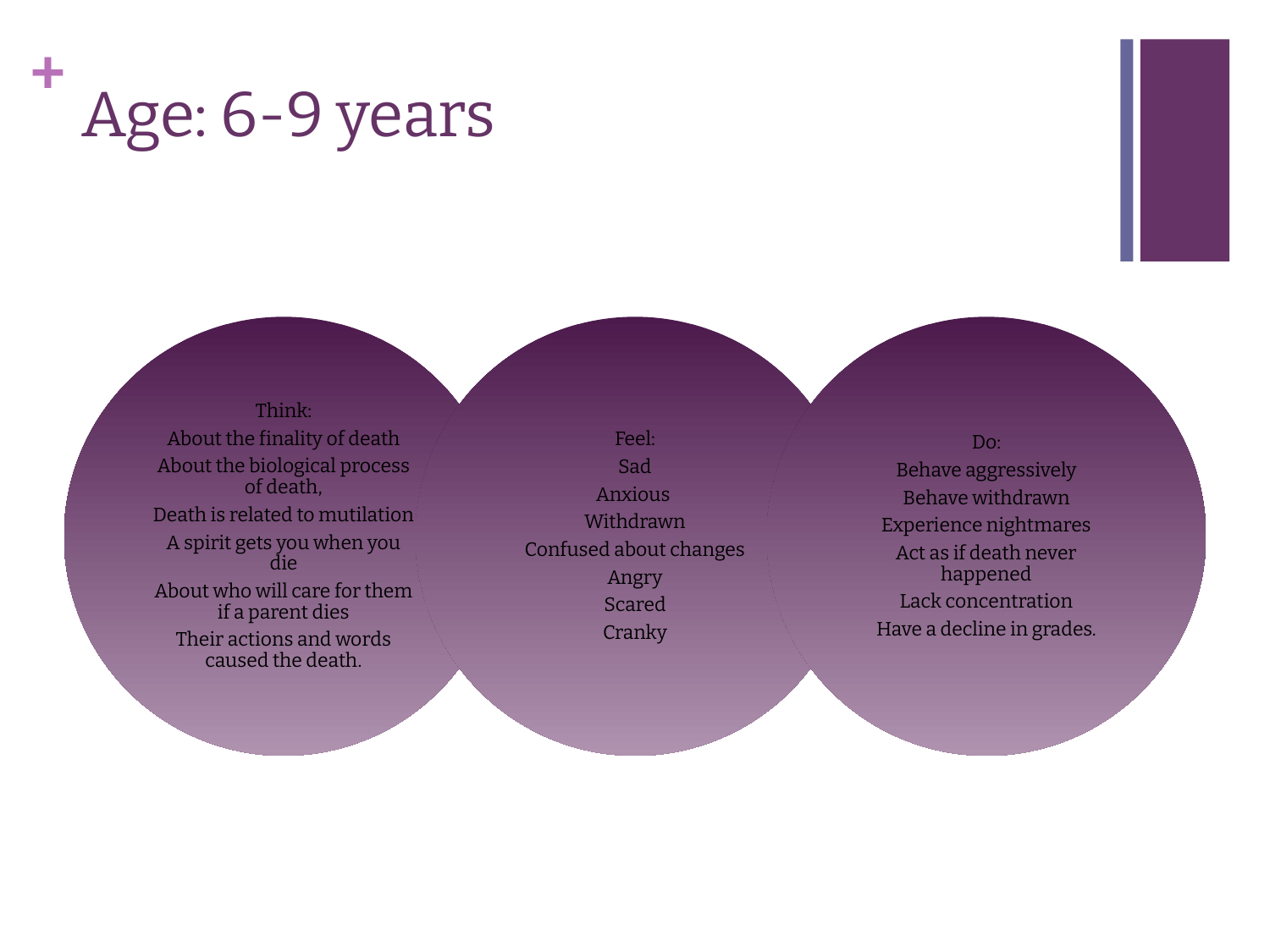

# Age: 6-9 years
Think:
About the finality of death
About the biological process of death,
Death is related to mutilation
A spirit gets you when you die
About who will care for them if a parent dies
Their actions and words caused the death.
Feel:
Sad
Anxious
Withdrawn
Confused about changes
Angry
Scared
Cranky
Do:
Behave aggressively
Behave withdrawn
Experience nightmares
Act as if death never happened
Lack concentration
Have a decline in grades.